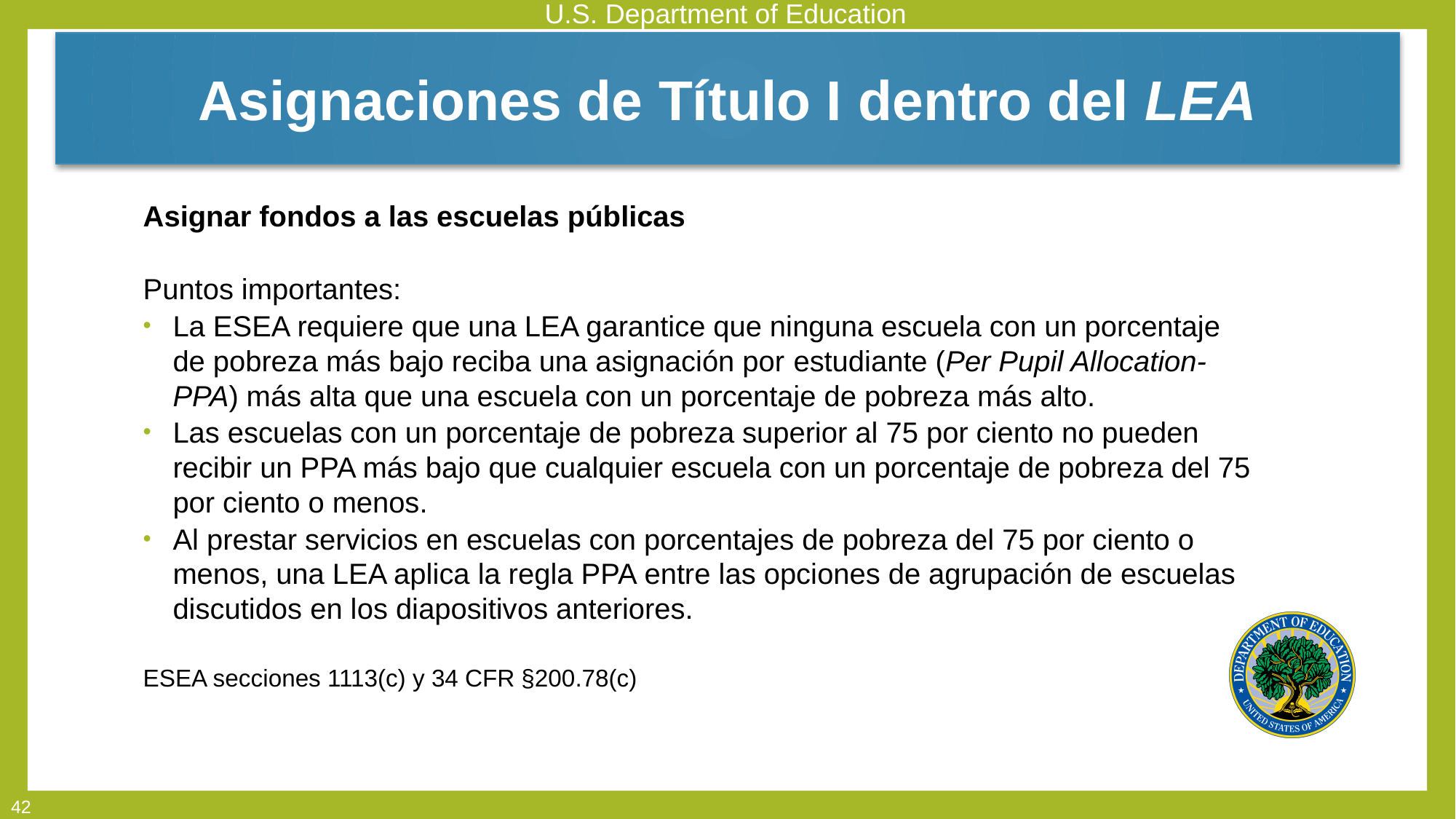

Asignaciones de Título I dentro del LEA
Asignar fondos a las escuelas públicas

Puntos importantes:
La ESEA requiere que una LEA garantice que ninguna escuela con un porcentaje de pobreza más bajo reciba una asignación por estudiante (Per Pupil Allocation-PPA) más alta que una escuela con un porcentaje de pobreza más alto.
Las escuelas con un porcentaje de pobreza superior al 75 por ciento no pueden recibir un PPA más bajo que cualquier escuela con un porcentaje de pobreza del 75 por ciento o menos.
Al prestar servicios en escuelas con porcentajes de pobreza del 75 por ciento o menos, una LEA aplica la regla PPA entre las opciones de agrupación de escuelas discutidos en los diapositivos anteriores.

ESEA secciones 1113(c) y 34 CFR §200.78(c)

42